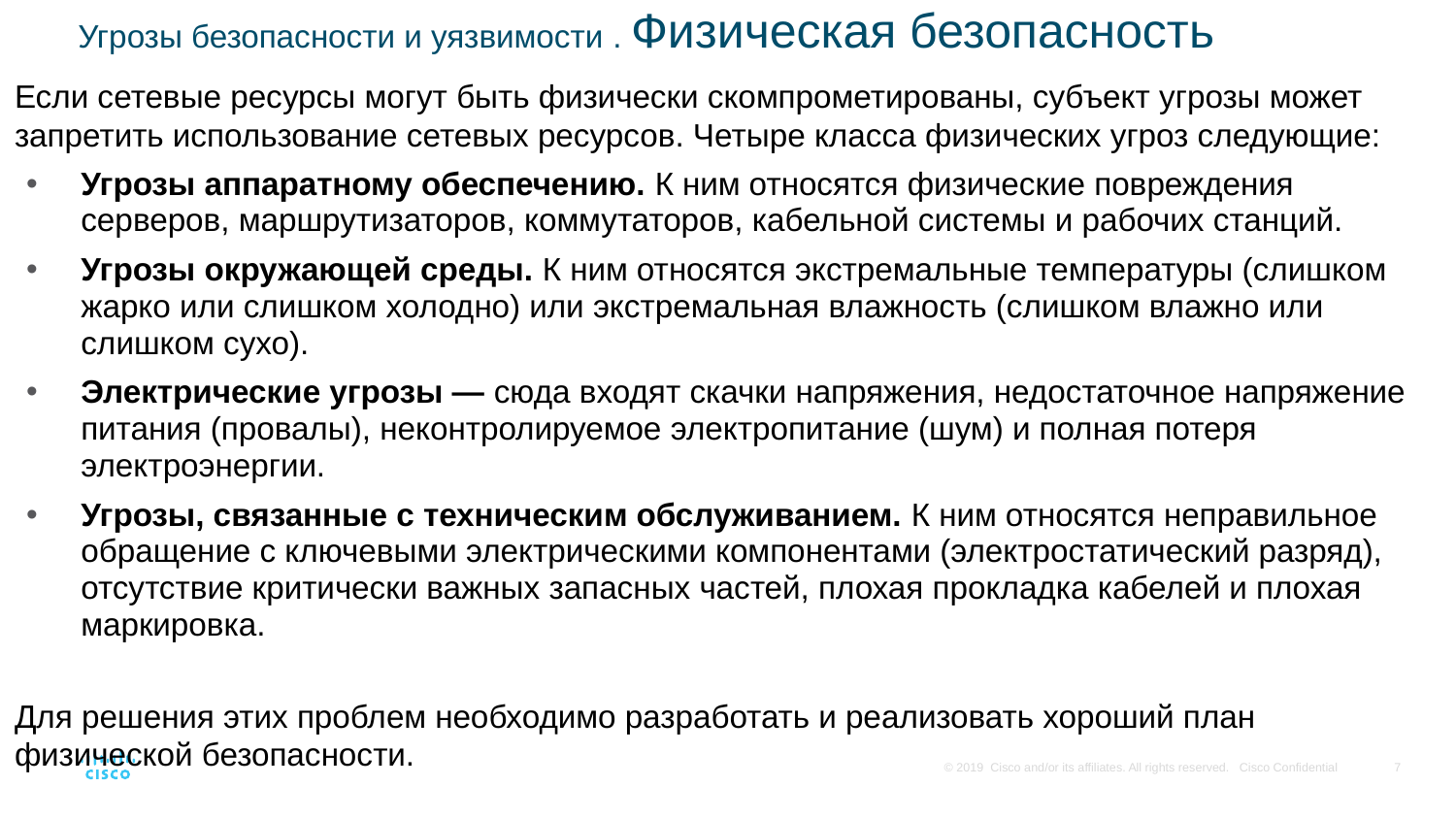

# Угрозы безопасности и уязвимости . Физическая безопасность
Если сетевые ресурсы могут быть физически скомпрометированы, субъект угрозы может запретить использование сетевых ресурсов. Четыре класса физических угроз следующие:
Угрозы аппаратному обеспечению. К ним относятся физические повреждения серверов, маршрутизаторов, коммутаторов, кабельной системы и рабочих станций.
Угрозы окружающей среды. К ним относятся экстремальные температуры (слишком жарко или слишком холодно) или экстремальная влажность (слишком влажно или слишком сухо).
Электрические угрозы — сюда входят скачки напряжения, недостаточное напряжение питания (провалы), неконтролируемое электропитание (шум) и полная потеря электроэнергии.
Угрозы, связанные с техническим обслуживанием. К ним относятся неправильное обращение с ключевыми электрическими компонентами (электростатический разряд), отсутствие критически важных запасных частей, плохая прокладка кабелей и плохая маркировка.

Для решения этих проблем необходимо разработать и реализовать хороший план физической безопасности.